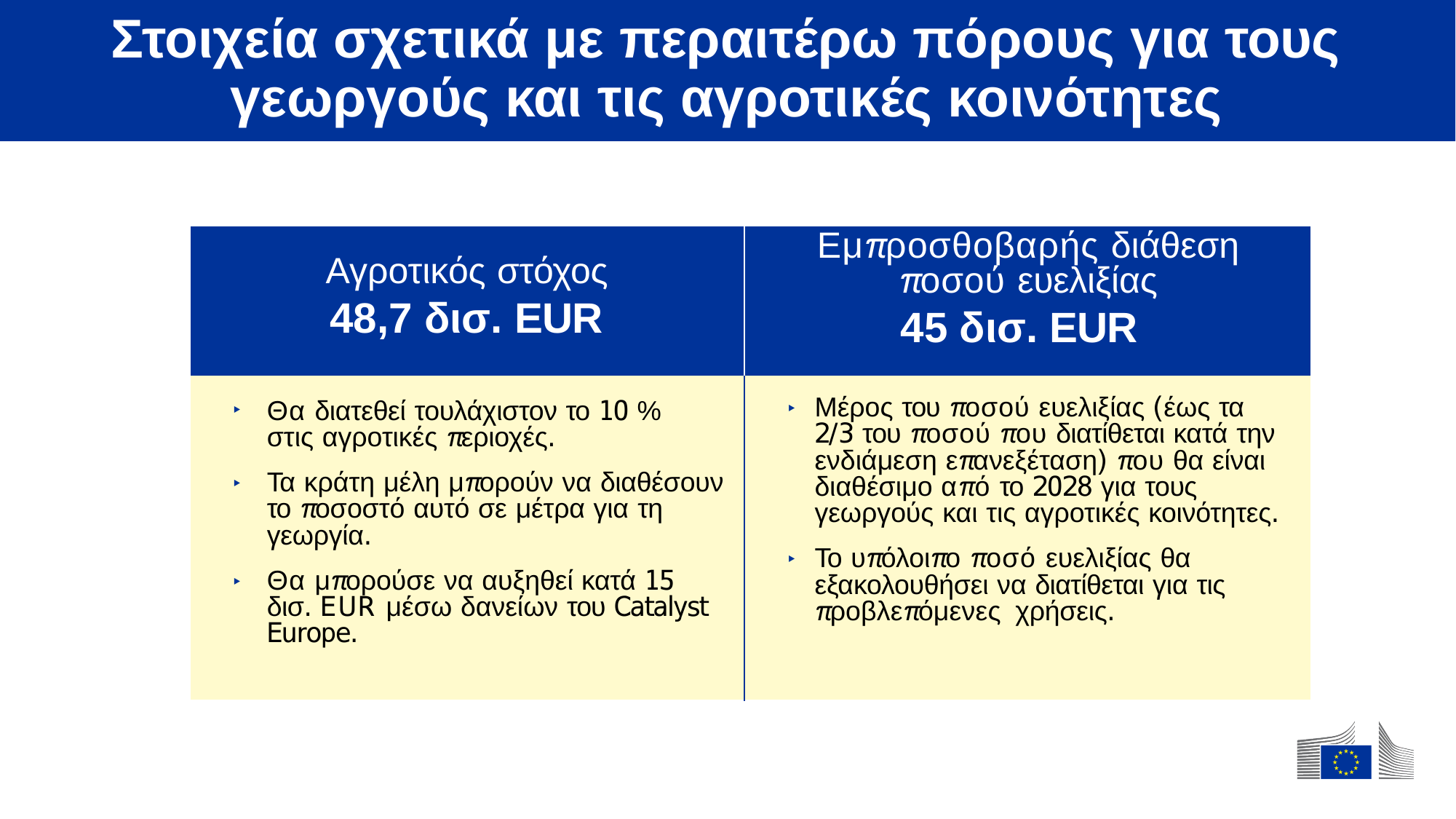

# Στοιχεία σχετικά με περαιτέρω πόρους για τους γεωργούς και τις αγροτικές κοινότητες
| Αγροτικός στόχος 48,7 δισ. EUR | Εμπροσθοβαρής διάθεση ποσού ευελιξίας 45 δισ. EUR |
| --- | --- |
| Θα διατεθεί τουλάχιστον το 10 % στις αγροτικές περιοχές. Τα κράτη μέλη μπορούν να διαθέσουν το ποσοστό αυτό σε μέτρα για τη γεωργία. Θα μπορούσε να αυξηθεί κατά 15 δισ. EUR μέσω δανείων του Catalyst Europe. | Μέρος του ποσού ευελιξίας (έως τα 2/3 του ποσού που διατίθεται κατά την ενδιάμεση επανεξέταση) που θα είναι διαθέσιμο από το 2028 για τους γεωργούς και τις αγροτικές κοινότητες. Το υπόλοιπο ποσό ευελιξίας θα εξακολουθήσει να διατίθεται για τις προβλεπόμενες χρήσεις. |